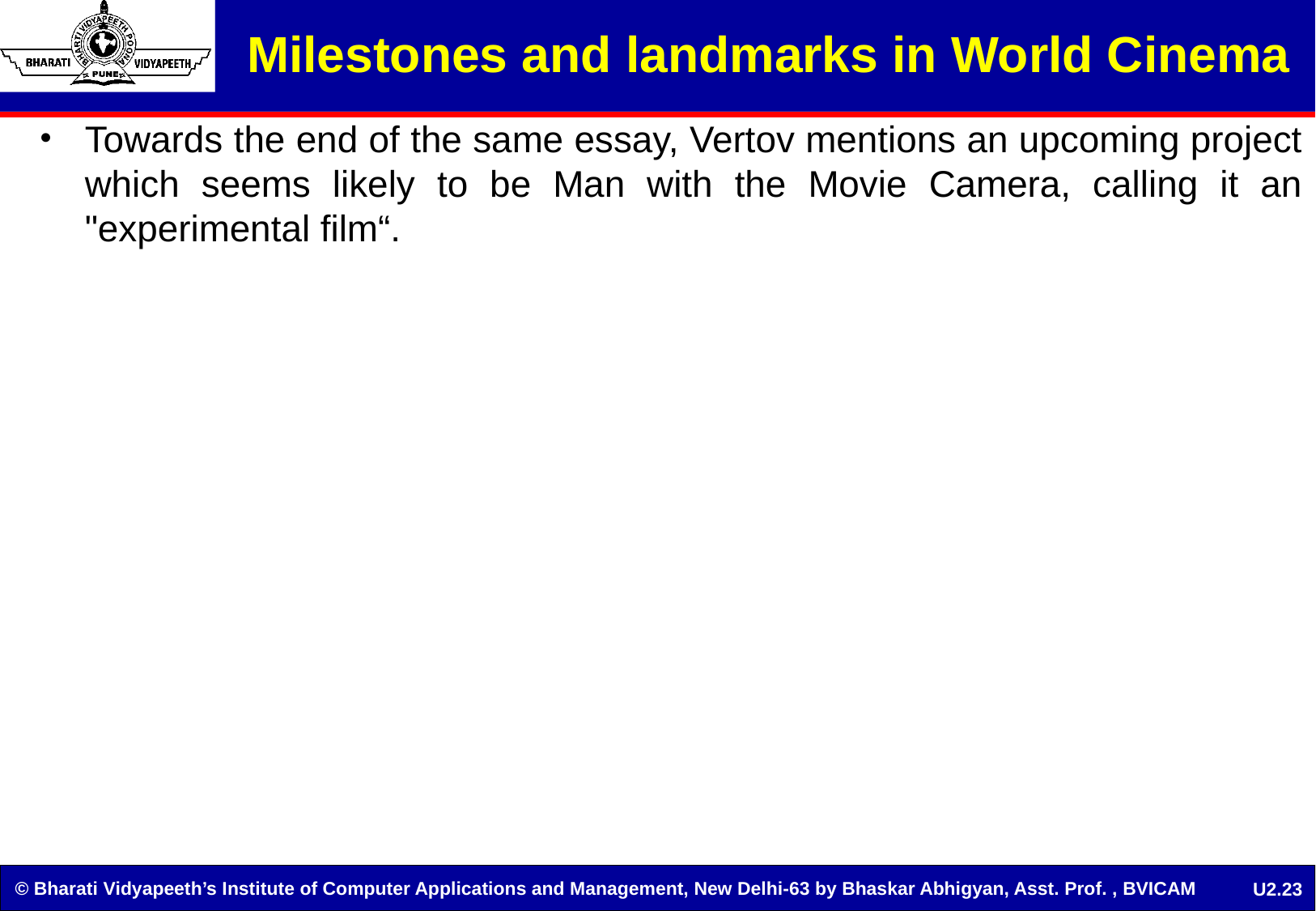

Milestones and landmarks in World Cinema
Towards the end of the same essay, Vertov mentions an upcoming project which seems likely to be Man with the Movie Camera, calling it an "experimental film“.